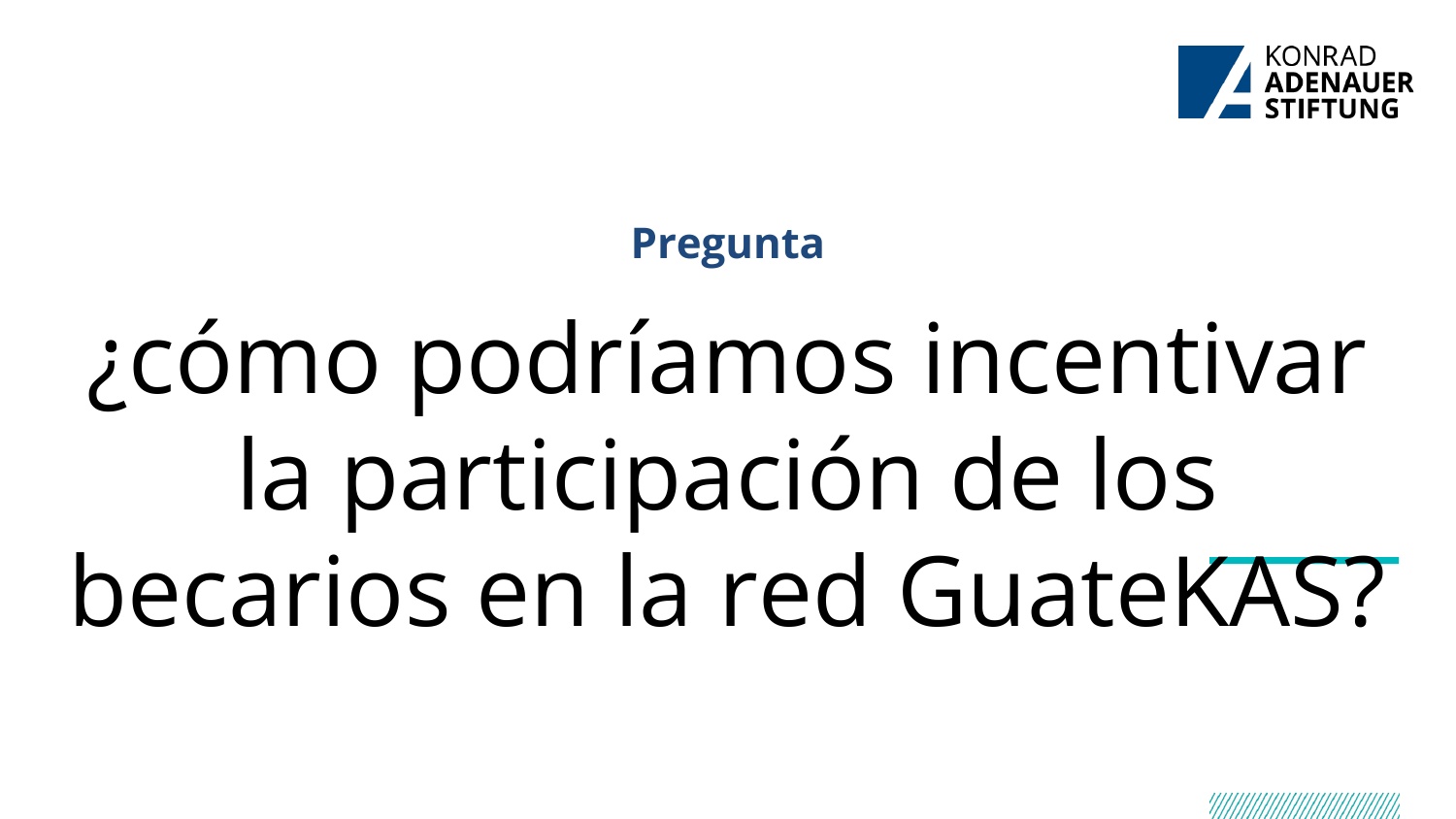

# Pregunta
¿cómo podríamos incentivar la participación de los becarios en la red GuateKAS?